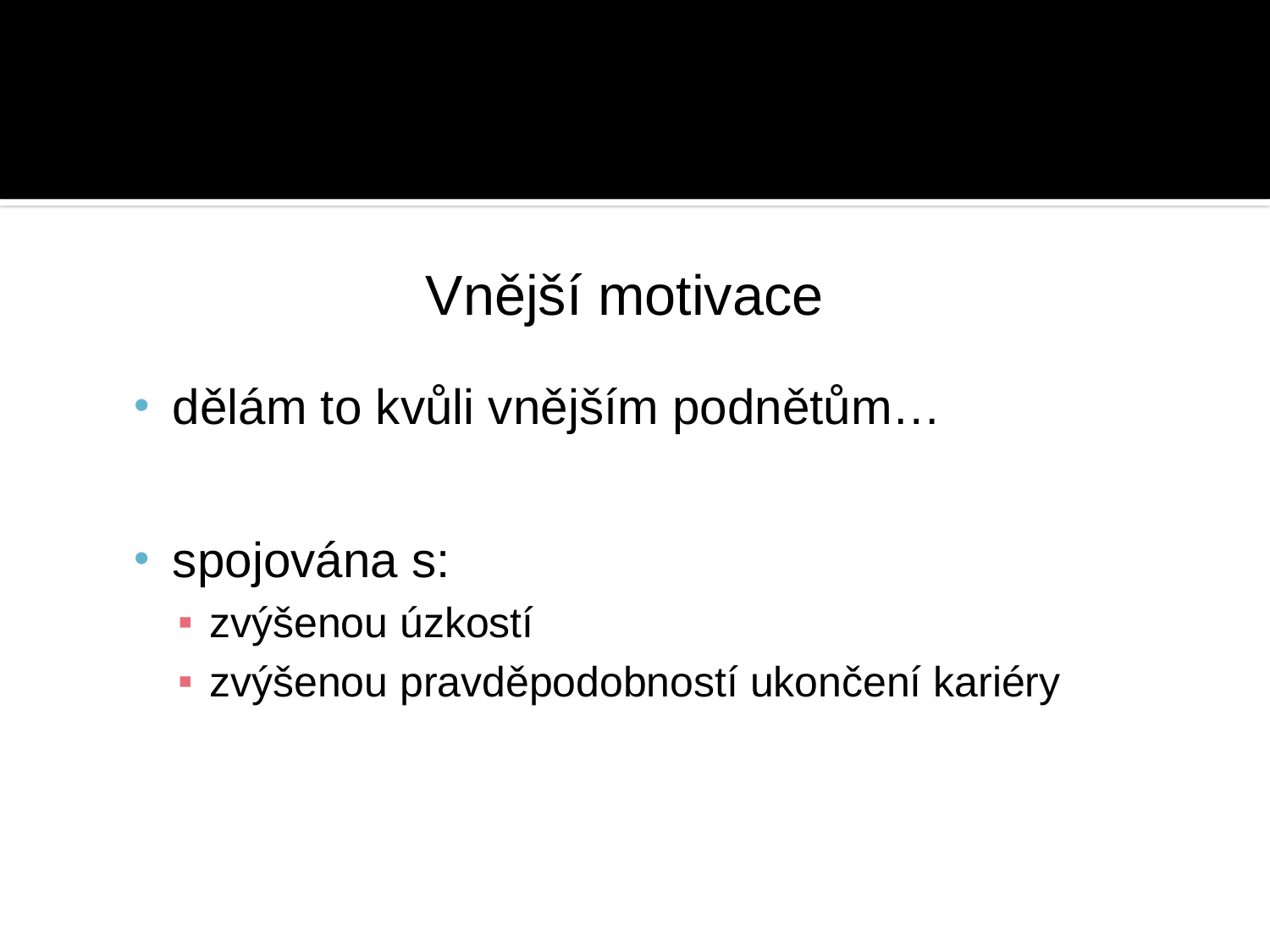

# Typy motivace
Vnější motivace

dělám to kvůli vnějším podnětům…

spojována s:
zvýšenou úzkostí
zvýšenou pravděpodobností ukončení kariéry